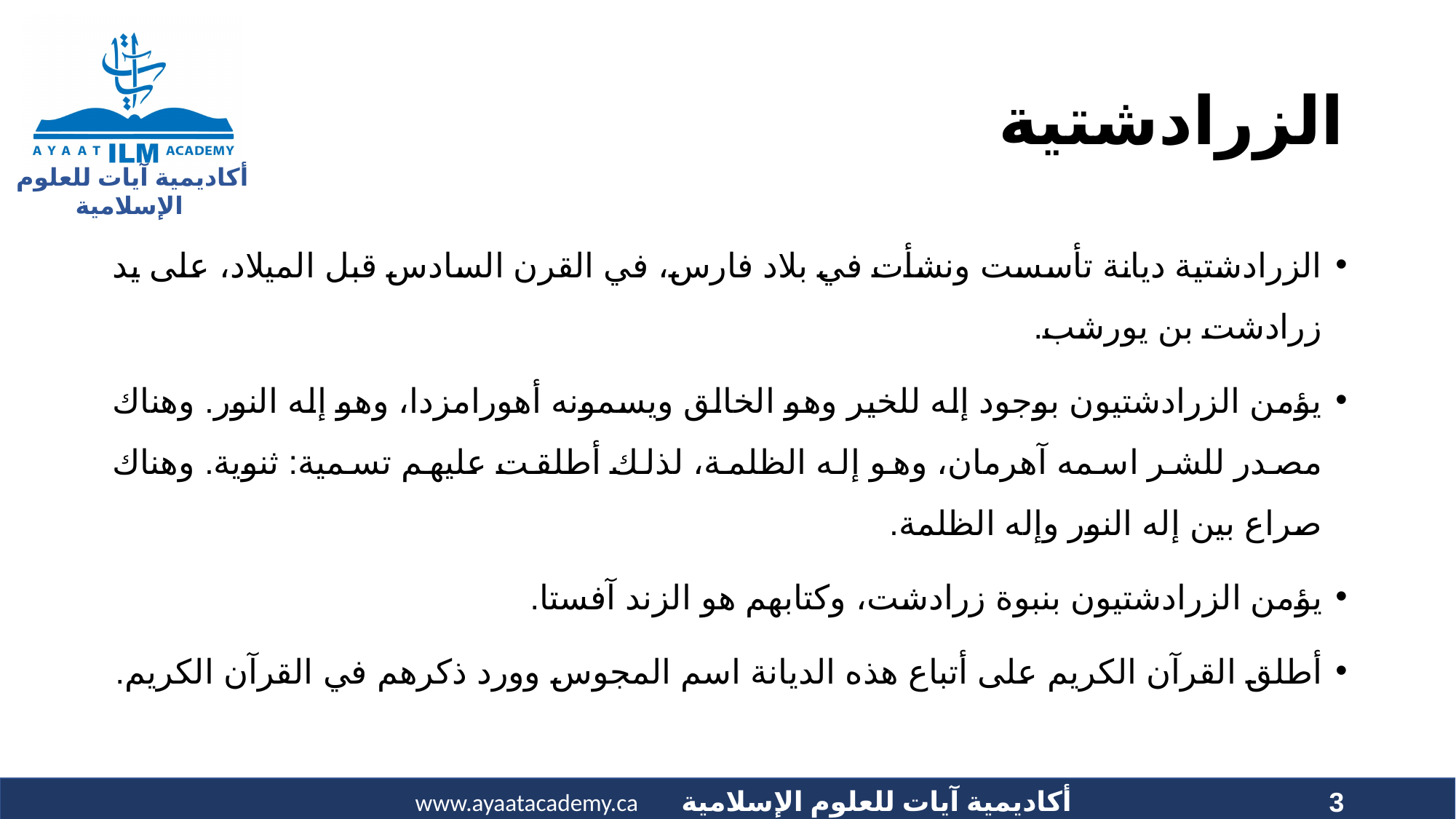

# الزرادشتية
الزرادشتية ديانة تأسست ونشأت في بلاد فارس، في القرن السادس قبل الميلاد، على يد زرادشت بن يورشب.
يؤمن الزرادشتيون بوجود إله للخير وهو الخالق ويسمونه أهورامزدا، وهو إله النور. وهناك مصدر للشر اسمه آهرمان، وهو إله الظلمة، لذلك أطلقت عليهم تسمية: ثنوية. وهناك صراع بين إله النور وإله الظلمة.
يؤمن الزرادشتيون بنبوة زرادشت، وكتابهم هو الزند آفستا.
أطلق القرآن الكريم على أتباع هذه الديانة اسم المجوس وورد ذكرهم في القرآن الكريم.
3